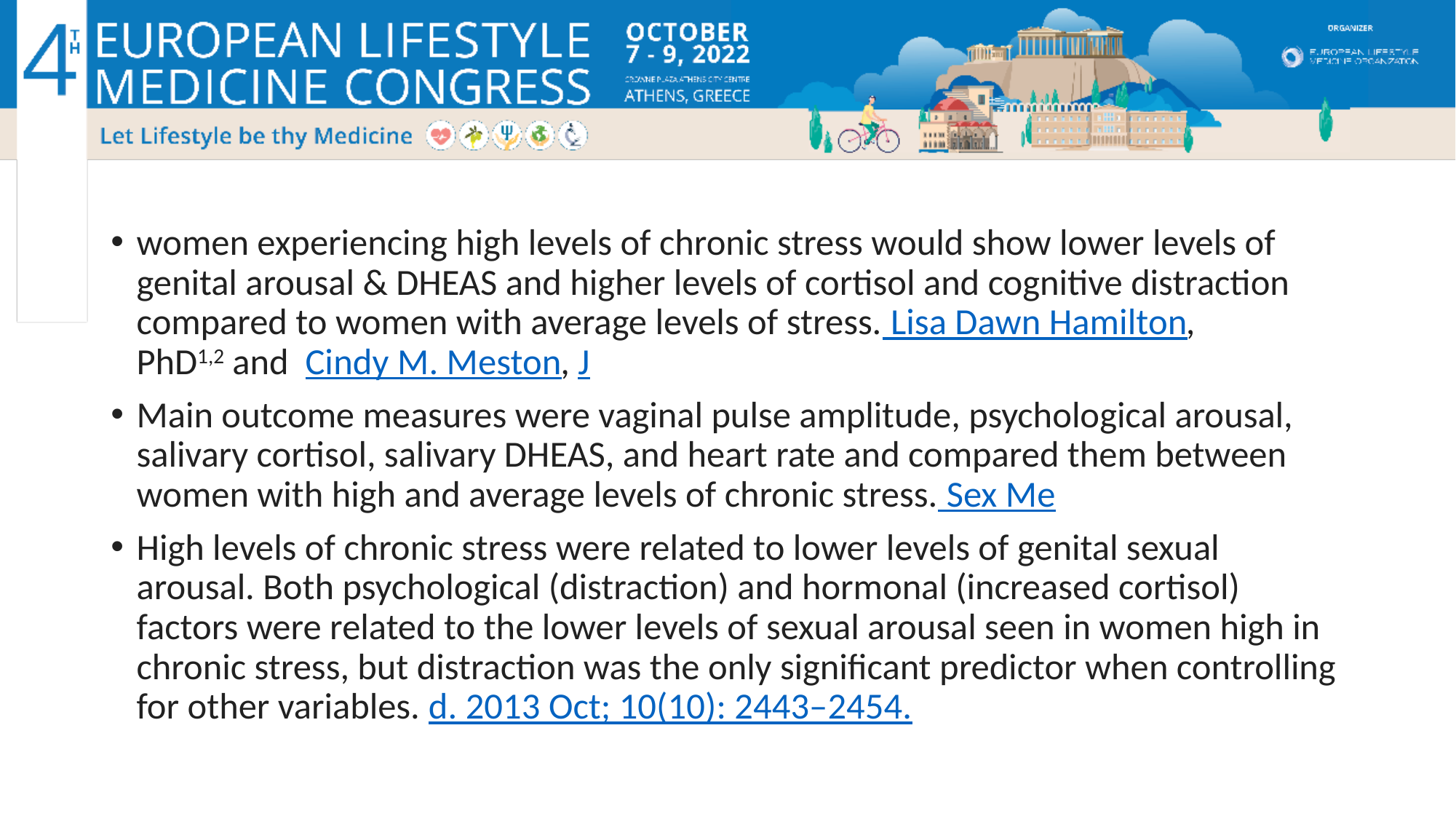

#
women experiencing high levels of chronic stress would show lower levels of genital arousal & DHEAS and higher levels of cortisol and cognitive distraction compared to women with average levels of stress. Lisa Dawn Hamilton, PhD1,2 and  Cindy M. Meston, J
Main outcome measures were vaginal pulse amplitude, psychological arousal, salivary cortisol, salivary DHEAS, and heart rate and compared them between women with high and average levels of chronic stress. Sex Me
High levels of chronic stress were related to lower levels of genital sexual arousal. Both psychological (distraction) and hormonal (increased cortisol) factors were related to the lower levels of sexual arousal seen in women high in chronic stress, but distraction was the only significant predictor when controlling for other variables. d. 2013 Oct; 10(10): 2443–2454.